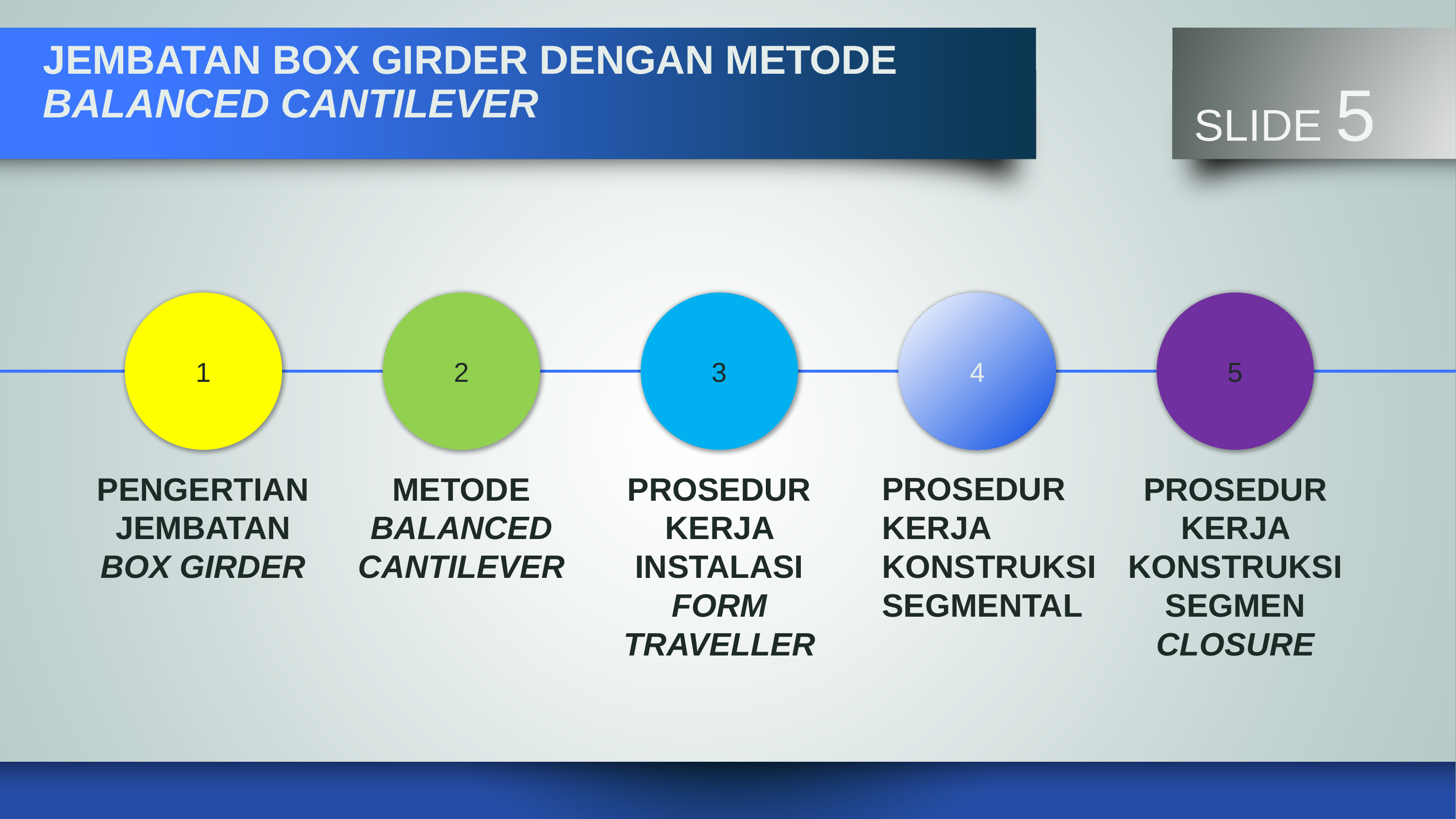

# JEMBATAN BOX GIRDER DENGAN METODE BALANCED CANTILEVER
 SLIDE 5
1
2
3
4
5
PROSEDUR KERJA KONSTRUKSI SEGMENTAL
PROSEDUR KERJA KONSTRUKSI SEGMEN CLOSURE
PROSEDUR KERJA INSTALASI FORM TRAVELLER
PENGERTIAN JEMBATAN BOX GIRDER
METODE BALANCED CANTILEVER